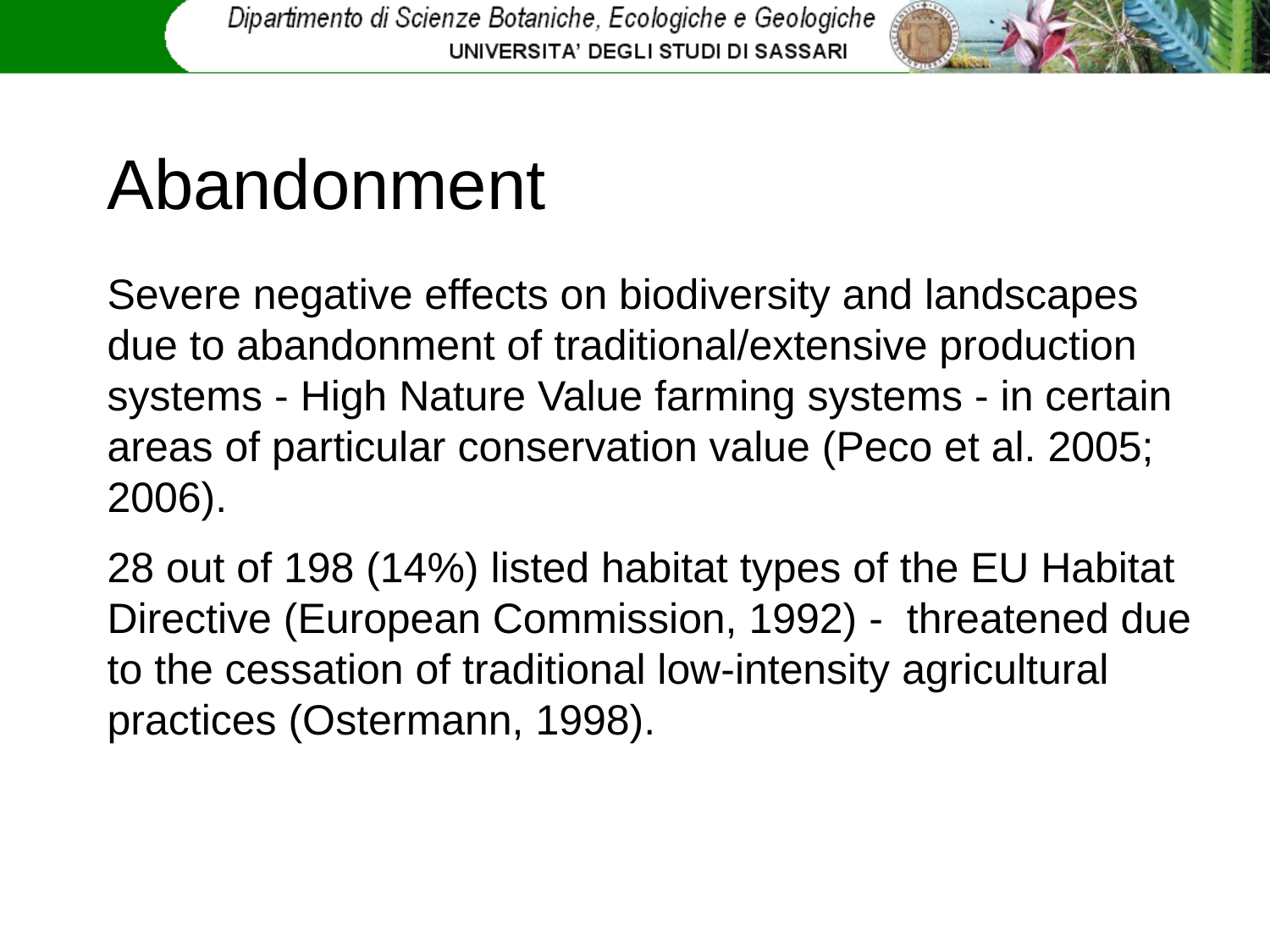

# Abandonment
Severe negative effects on biodiversity and landscapes due to abandonment of traditional/extensive production systems - High Nature Value farming systems - in certain areas of particular conservation value (Peco et al. 2005; 2006).
28 out of 198 (14%) listed habitat types of the EU Habitat Directive (European Commission, 1992) -  threatened due to the cessation of traditional low-intensity agricultural practices (Ostermann, 1998).